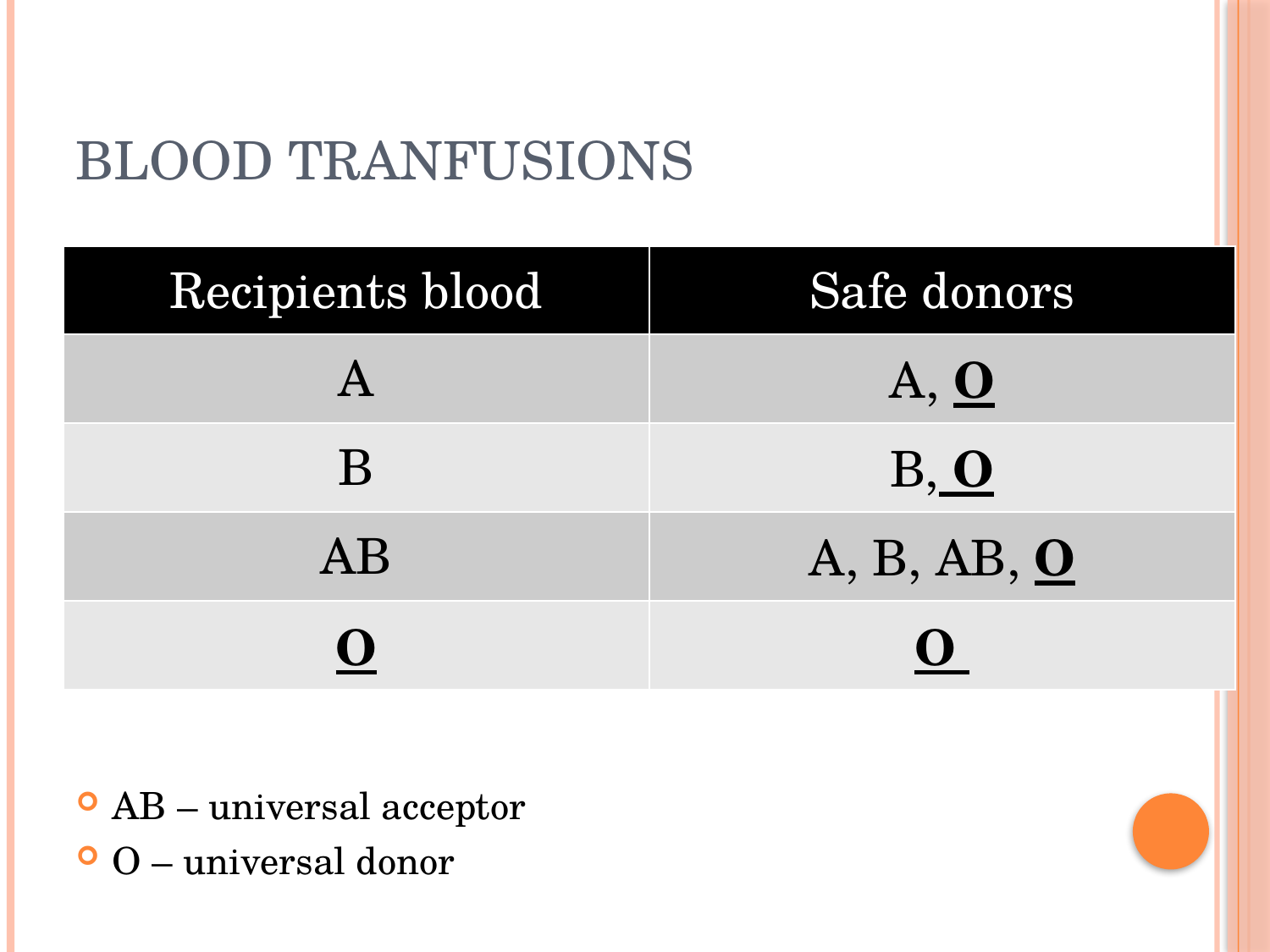

# Blood tranfusions
| Recipients blood | Safe donors |
| --- | --- |
| A | A, O |
| B | B, O |
| AB | A, B, AB, O |
| O | O |
AB – universal acceptor
O – universal donor